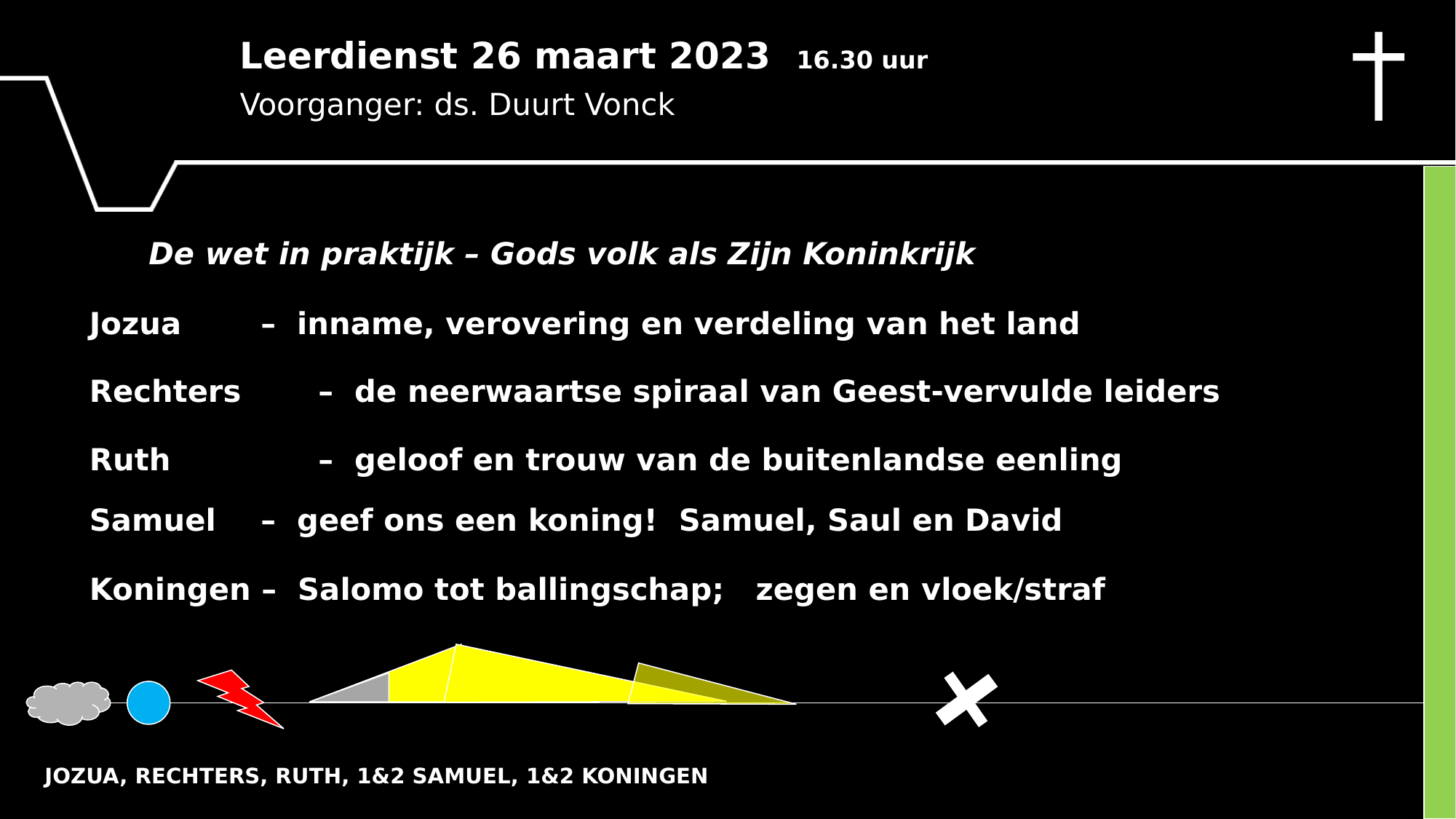

Leerdienst 26 maart 2023  16.30 uur
Voorganger: ds. Duurt Vonck

De wet in praktijk – Gods volk als Zijn Koninkrijk

Jozua     	 –  inname, verovering en verdeling van het land

Rechters	 –  de neerwaartse spiraal van Geest-vervulde leiders
Ruth      	 –  geloof en trouw van de buitenlandse eenling
Samuel  	 –  geef ons een koning!  Samuel, Saul en David

Koningen –  Salomo tot ballingschap;   zegen en vloek/straf

JOZUA, RECHTERS, RUTH, 1&2 SAMUEL, 1&2 KONINGEN